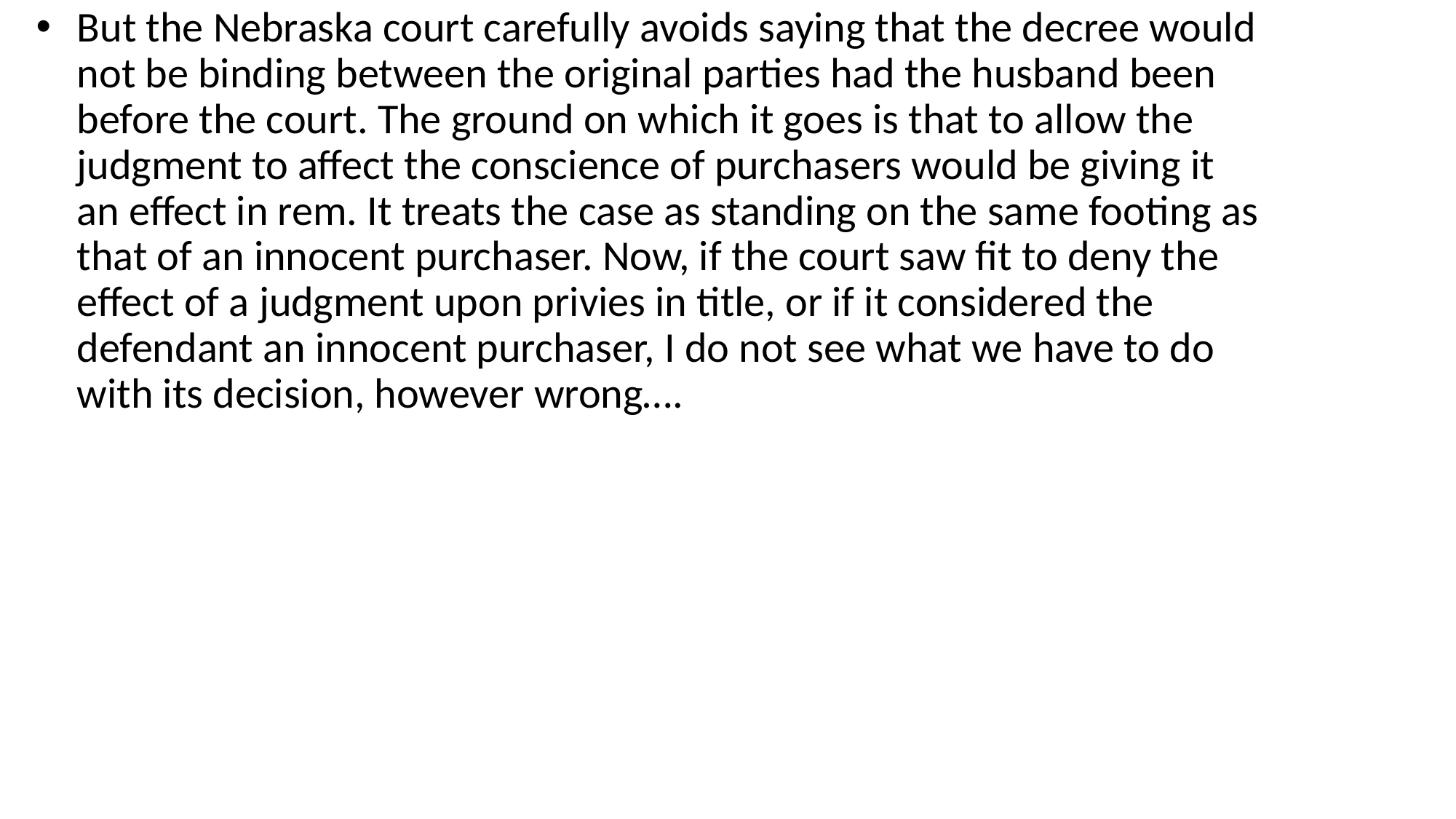

But the Nebraska court carefully avoids saying that the decree would not be binding between the original parties had the husband been before the court. The ground on which it goes is that to allow the judgment to affect the conscience of purchasers would be giving it an effect in rem. It treats the case as standing on the same footing as that of an innocent purchaser. Now, if the court saw fit to deny the effect of a judgment upon privies in title, or if it considered the defendant an innocent purchaser, I do not see what we have to do with its decision, however wrong….